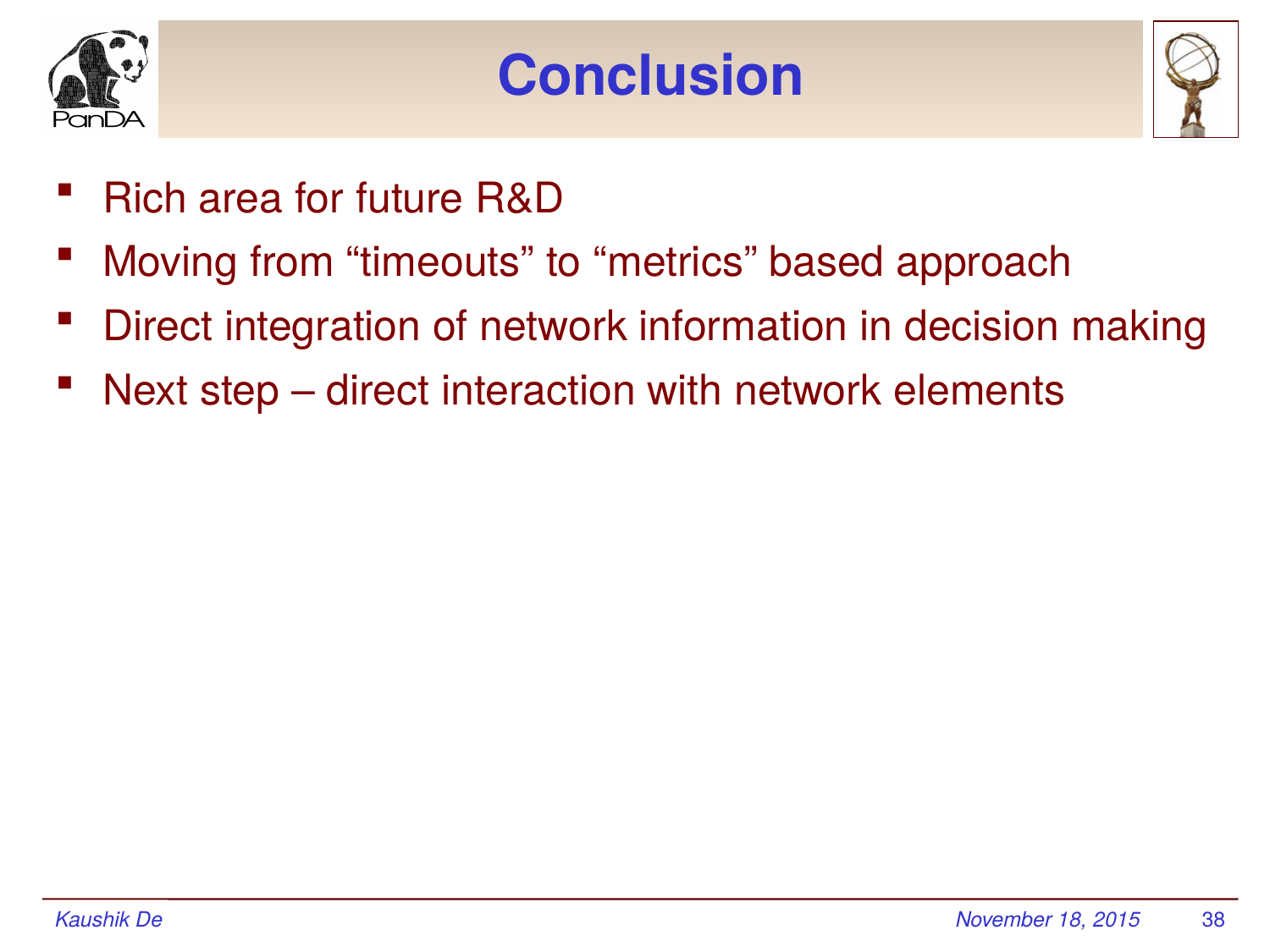

# Conclusion
Rich area for future R&D
Moving from “timeouts” to “metrics” based approach
Direct integration of network information in decision making
Next step – direct interaction with network elements
Kaushik De
November 18, 2015
38